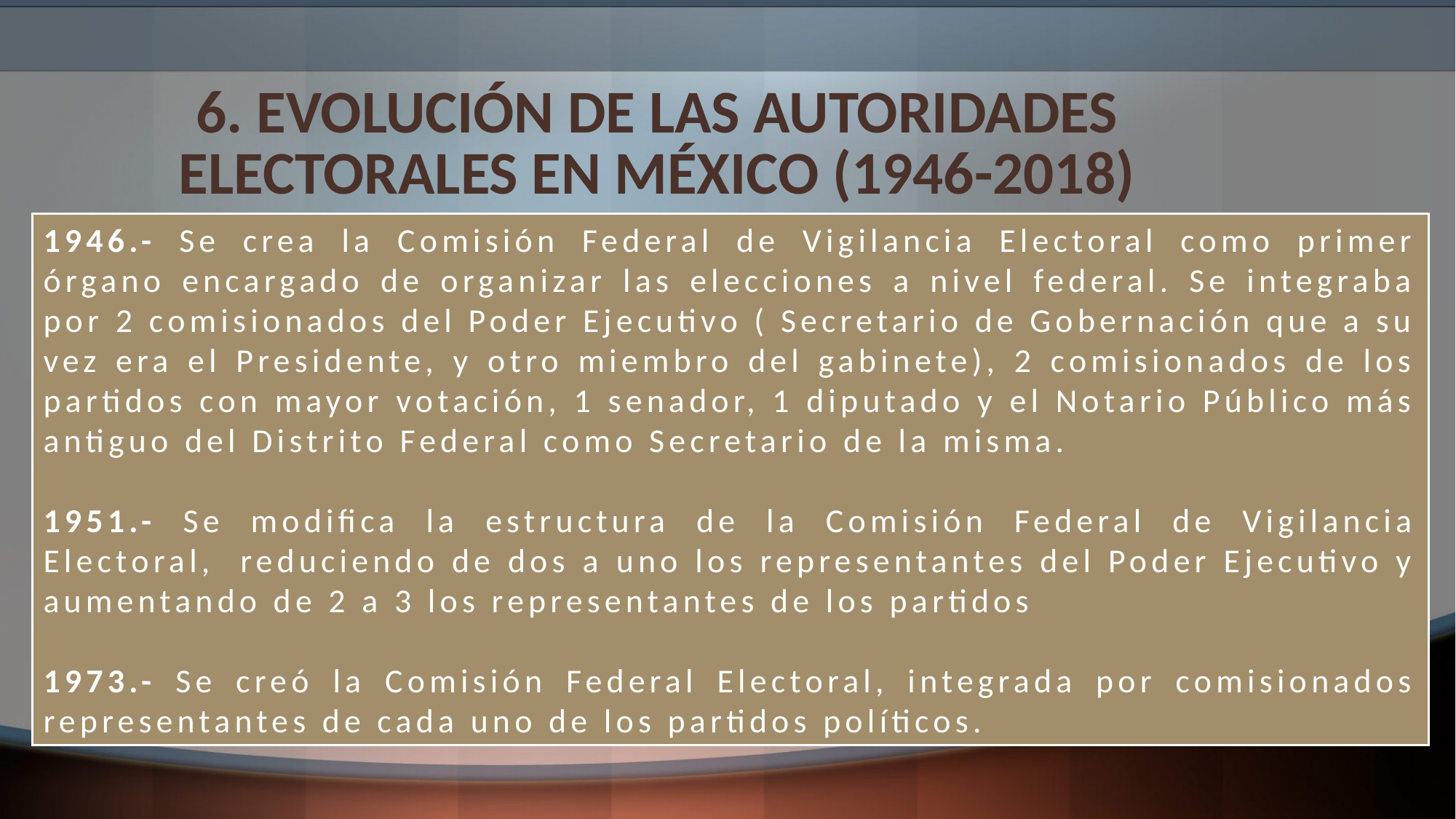

# 6. EVOLUCIÓN DE LAS AUTORIDADES ELECTORALES EN MÉXICO (1946-2018)
1946.- Se crea la Comisión Federal de Vigilancia Electoral como primer órgano encargado de organizar las elecciones a nivel federal. Se integraba por 2 comisionados del Poder Ejecutivo ( Secretario de Gobernación que a su vez era el Presidente, y otro miembro del gabinete), 2 comisionados de los partidos con mayor votación, 1 senador, 1 diputado y el Notario Público más antiguo del Distrito Federal como Secretario de la misma.

1951.- Se modifica la estructura de la Comisión Federal de Vigilancia Electoral,  reduciendo de dos a uno los representantes del Poder Ejecutivo y aumentando de 2 a 3 los representantes de los partidos

1973.- Se creó la Comisión Federal Electoral, integrada por comisionados representantes de cada uno de los partidos políticos.